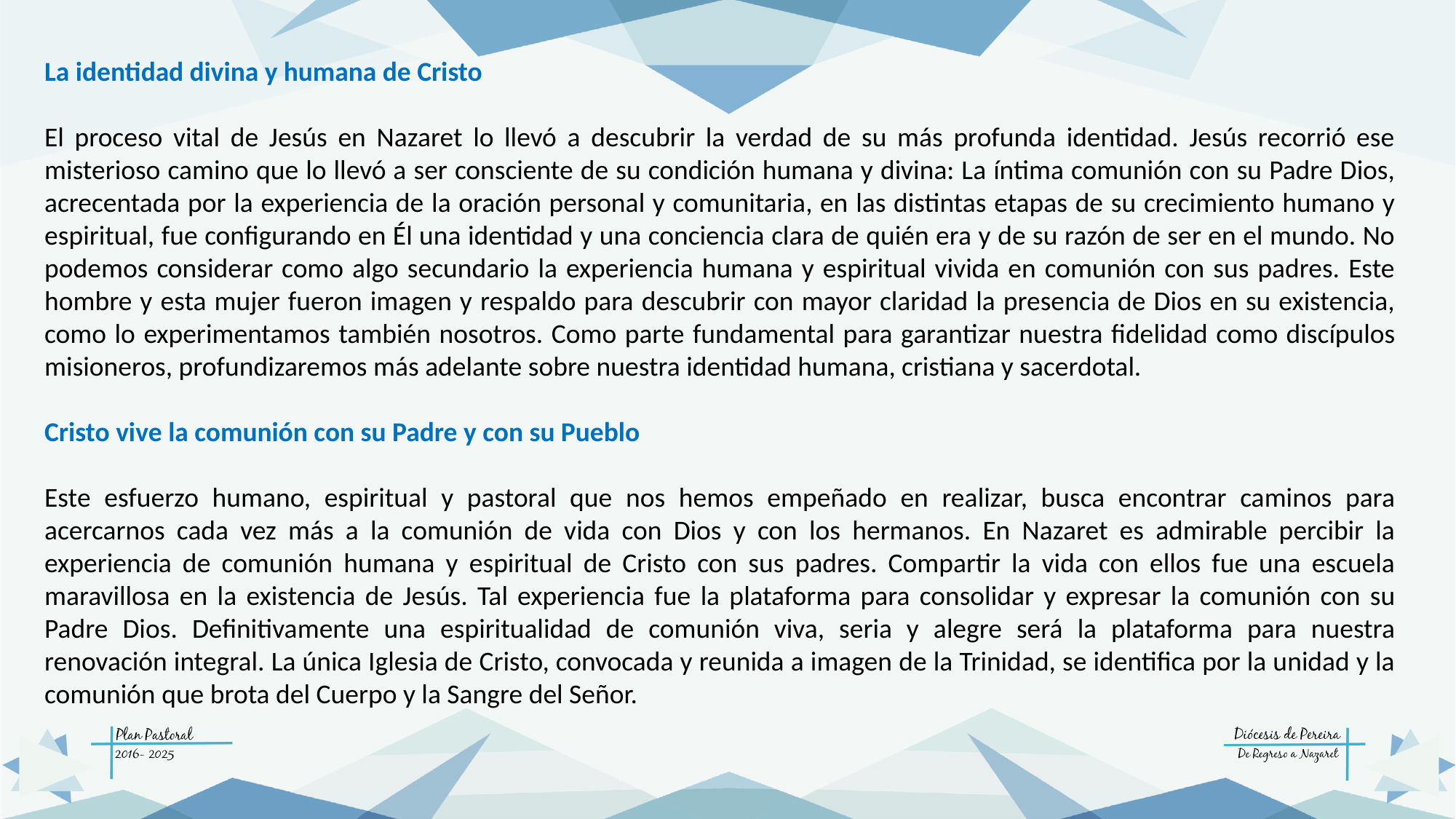

La identidad divina y humana de Cristo

El proceso vital de Jesús en Nazaret lo llevó a descubrir la verdad de su más profunda identidad. Jesús recorrió ese misterioso camino que lo llevó a ser consciente de su condición humana y divina: La íntima comunión con su Padre Dios, acrecentada por la experiencia de la oración personal y comunitaria, en las distintas etapas de su crecimiento humano y espiritual, fue configurando en Él una identidad y una conciencia clara de quién era y de su razón de ser en el mundo. No podemos considerar como algo secundario la experiencia humana y espiritual vivida en comunión con sus padres. Este hombre y esta mujer fueron imagen y respaldo para descubrir con mayor claridad la presencia de Dios en su existencia, como lo experimentamos también nosotros. Como parte fundamental para garantizar nuestra fidelidad como discípulos misioneros, profundizaremos más adelante sobre nuestra identidad humana, cristiana y sacerdotal.

Cristo vive la comunión con su Padre y con su Pueblo

Este esfuerzo humano, espiritual y pastoral que nos hemos empeñado en realizar, busca encontrar caminos para acercarnos cada vez más a la comunión de vida con Dios y con los hermanos. En Nazaret es admirable percibir la experiencia de comunión humana y espiritual de Cristo con sus padres. Compartir la vida con ellos fue una escuela maravillosa en la existencia de Jesús. Tal experiencia fue la plataforma para consolidar y expresar la comunión con su Padre Dios. Definitivamente una espiritualidad de comunión viva, seria y alegre será la plataforma para nuestra renovación integral. La única Iglesia de Cristo, convocada y reunida a imagen de la Trinidad, se identifica por la unidad y la comunión que brota del Cuerpo y la Sangre del Señor.